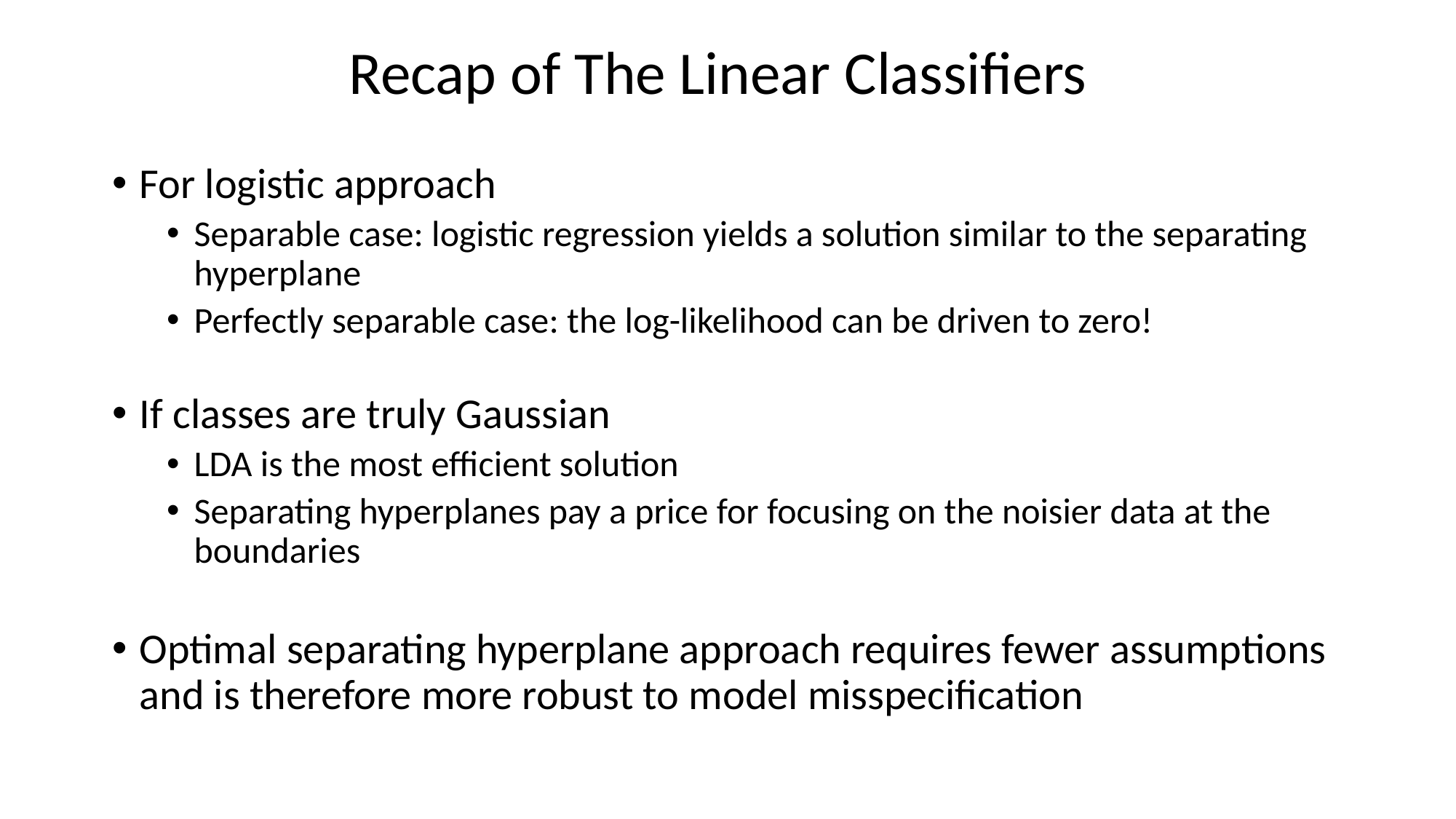

# Recap of The Linear Classifiers
For logistic approach
Separable case: logistic regression yields a solution similar to the separating hyperplane
Perfectly separable case: the log-likelihood can be driven to zero!

If classes are truly Gaussian
LDA is the most efficient solution
Separating hyperplanes pay a price for focusing on the noisier data at the boundaries

Optimal separating hyperplane approach requires fewer assumptions and is therefore more robust to model misspecification